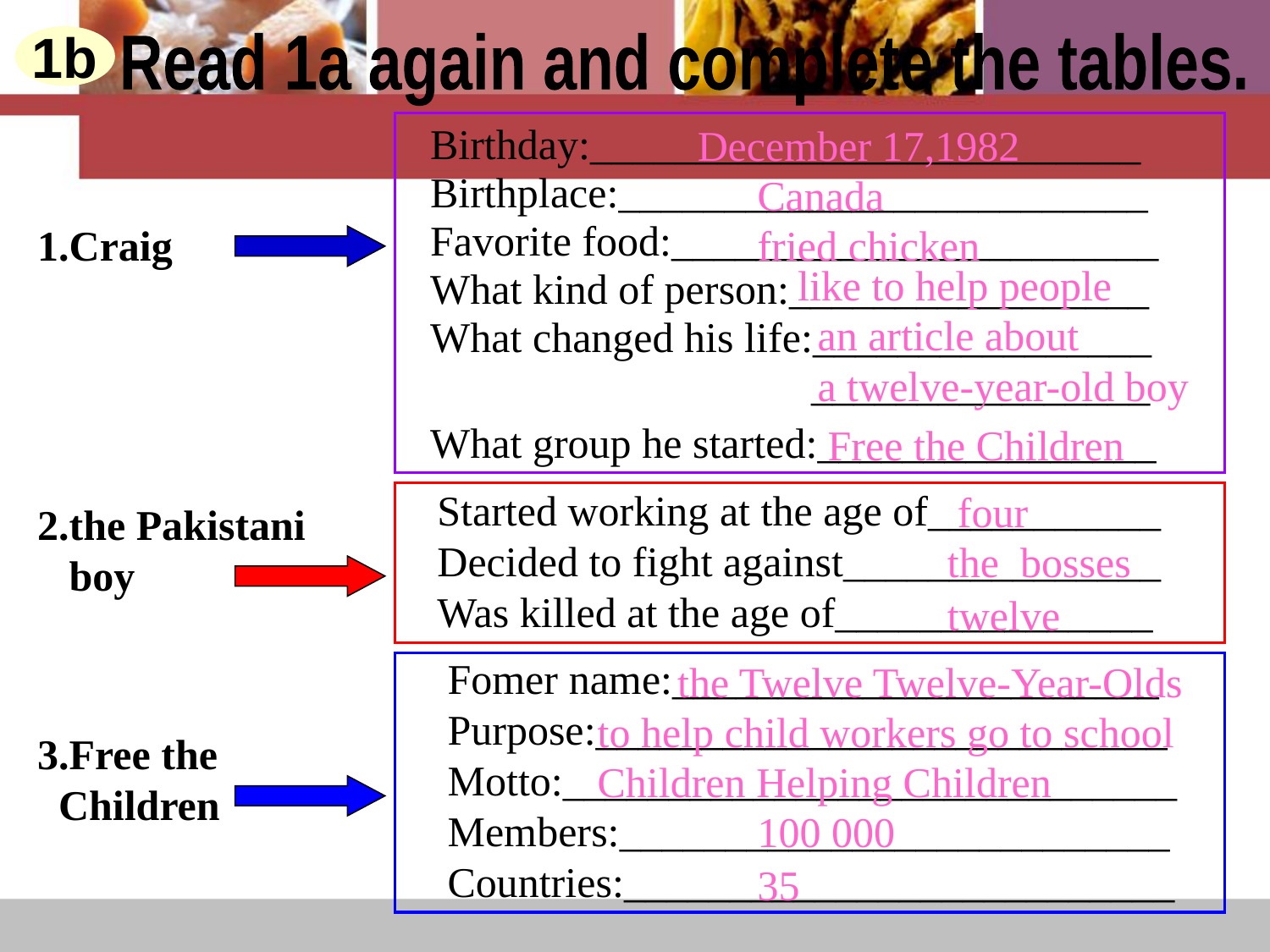

1b
Read 1a again and complete the tables.
December 17,1982

Birthday:__________________________
Birthplace:_________________________
Favorite food:_______________________
What kind of person:_________________
What changed his life:________________
                                    ________________
What group he started:________________
Canada
1.Craig
fried chicken

like to help people
an article about
a twelve-year-old boy
Free the Children
Started working at the age of___________
Decided to fight against_______________
Was killed at the age of_______________
four

2.the Pakistani
   boy
the  bosses

twelve
Fomer name:_______________________
Purpose:___________________________
Motto:_____________________________
Members:__________________________
Countries:__________________________
the Twelve Twelve-Year-Olds

to help child workers go to school
3.Free the
  Children
Children Helping Children

100 000
35